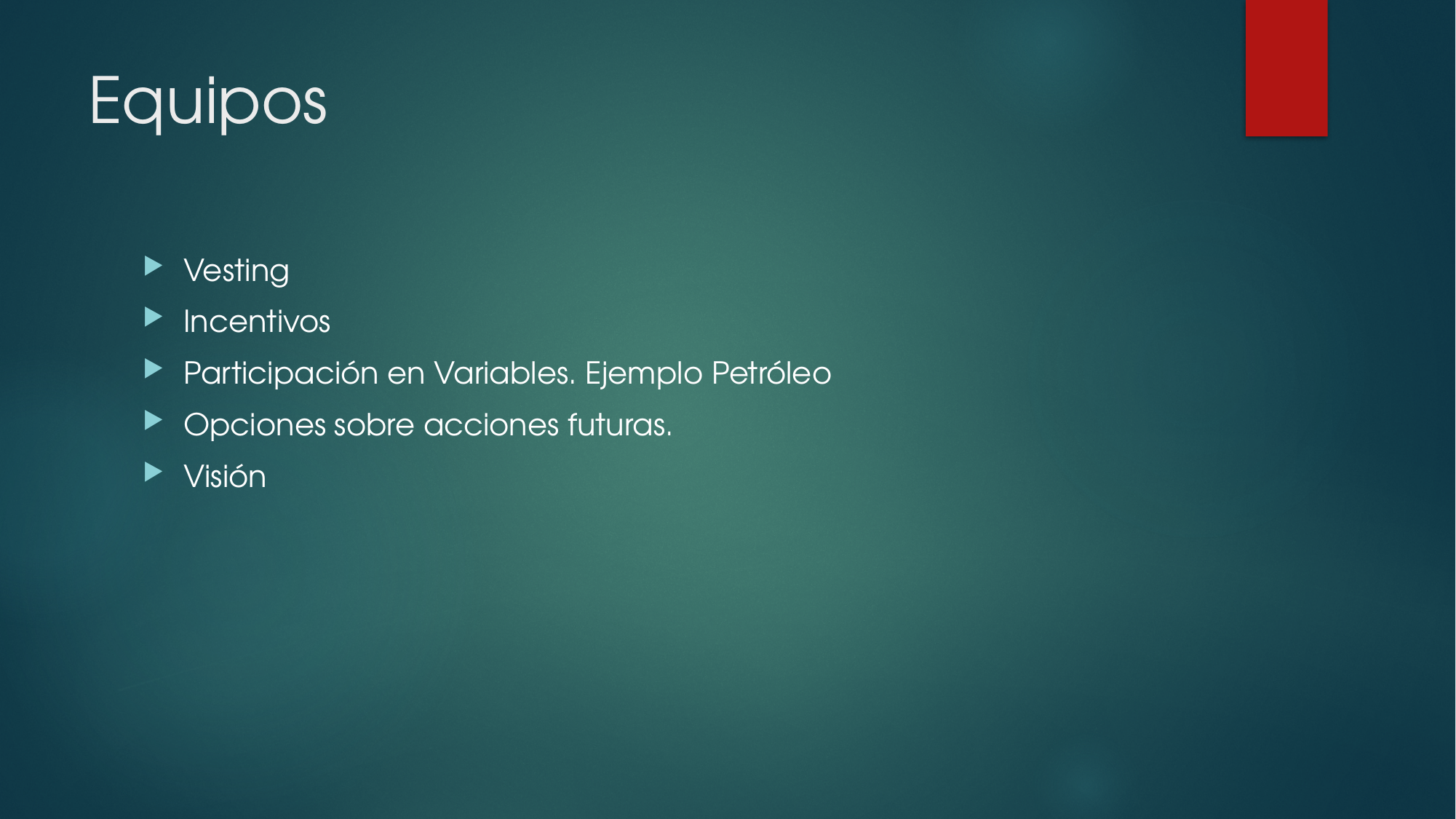

# Equipos
Vesting
Incentivos
Participación en Variables. Ejemplo Petróleo
Opciones sobre acciones futuras.
Visión